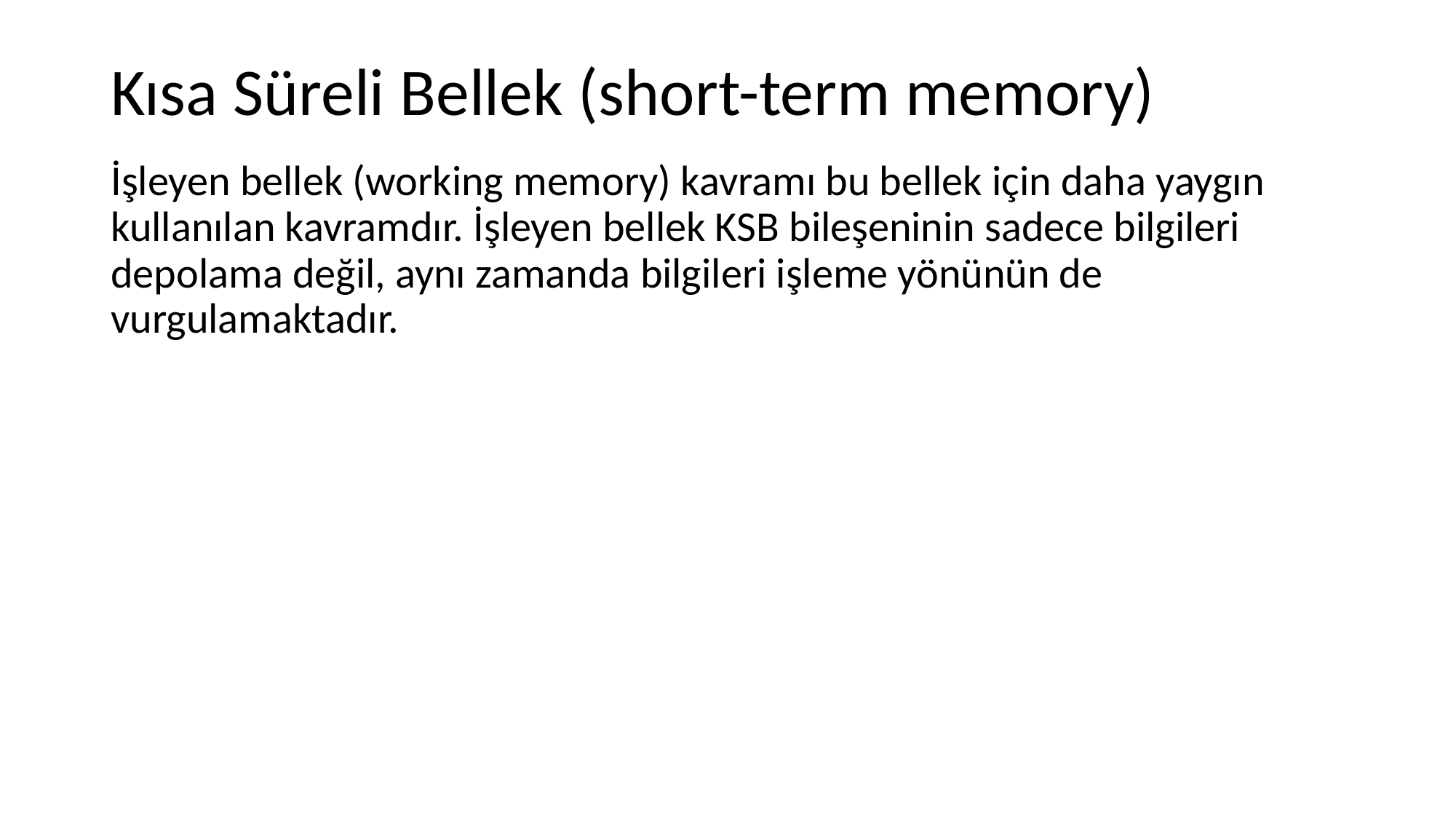

# Kısa Süreli Bellek (short-term memory)
İşleyen bellek (working memory) kavramı bu bellek için daha yaygın kullanılan kavramdır. İşleyen bellek KSB bileşeninin sadece bilgileri depolama değil, aynı zamanda bilgileri işleme yönünün de vurgulamaktadır.